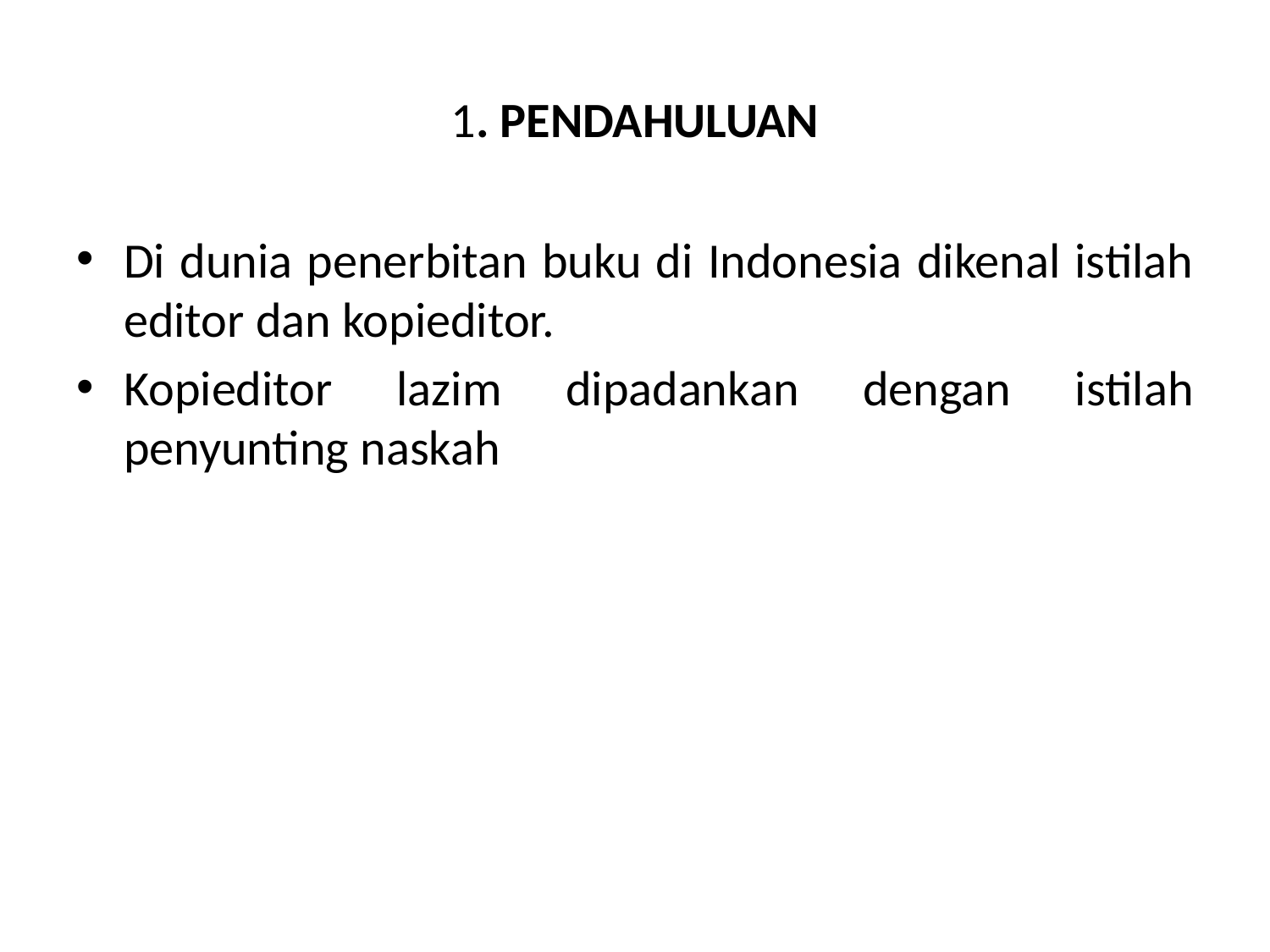

# 1. PENDAHULUAN
Di dunia penerbitan buku di Indonesia dikenal istilah editor dan kopieditor.
Kopieditor lazim dipadankan dengan istilah penyunting naskah